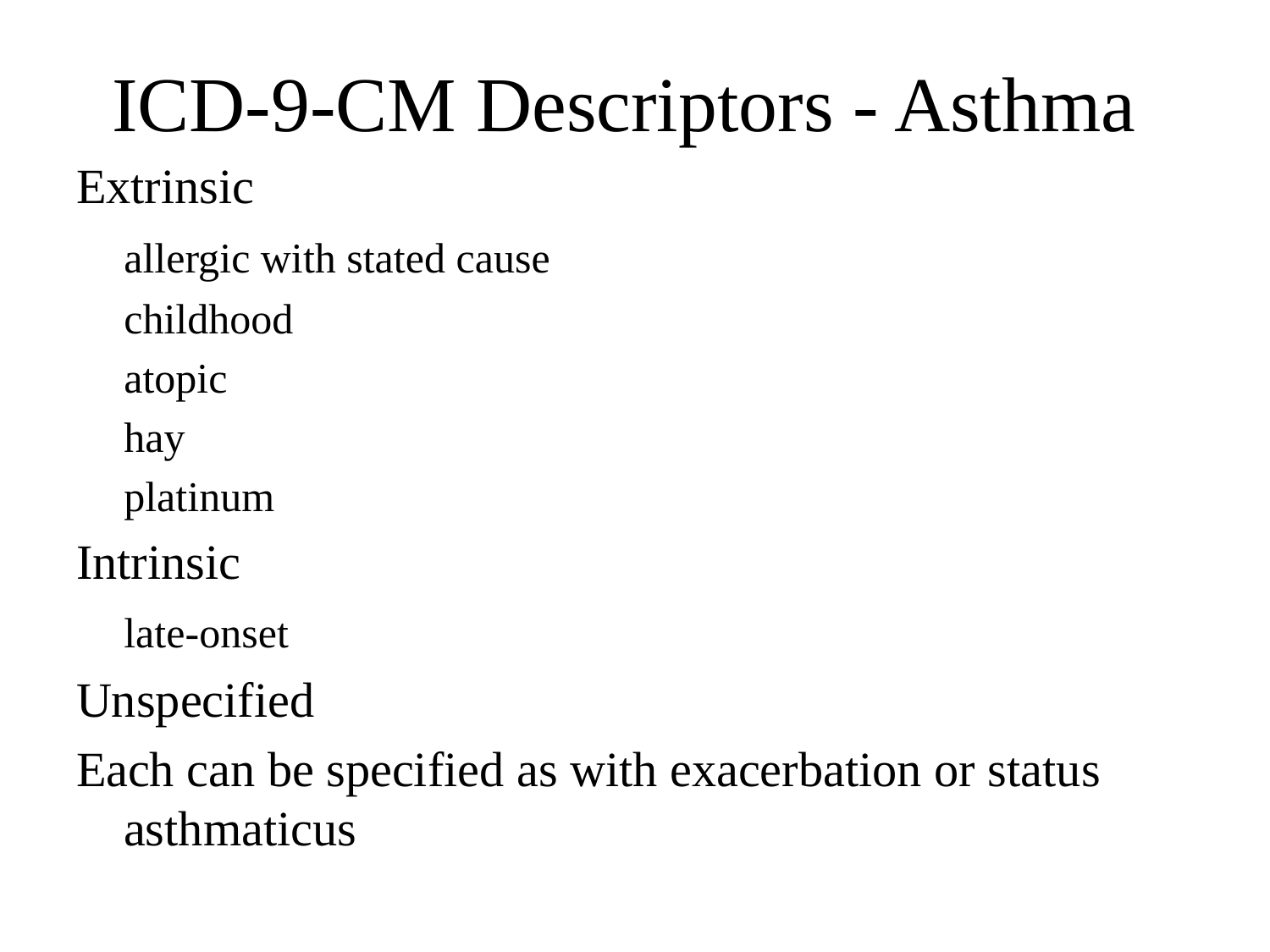

# ICD-9-CM Descriptors - Asthma
Extrinsic
	allergic with stated cause
	childhood
	atopic
	hay
	platinum
Intrinsic
	late-onset
Unspecified
Each can be specified as with exacerbation or status asthmaticus